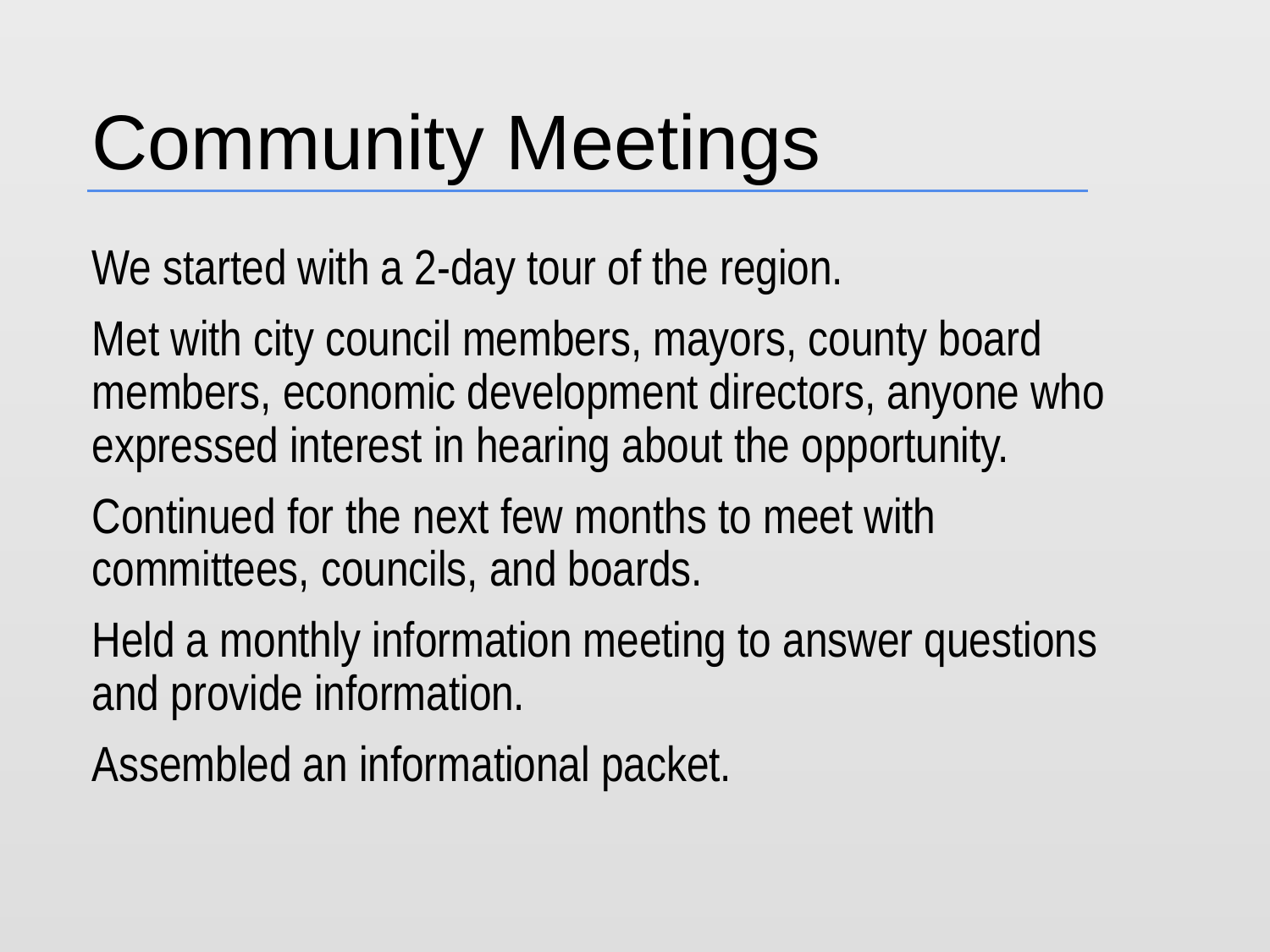

# Community Meetings
We started with a 2-day tour of the region.
Met with city council members, mayors, county board members, economic development directors, anyone who expressed interest in hearing about the opportunity.
Continued for the next few months to meet with committees, councils, and boards.
Held a monthly information meeting to answer questions and provide information.
Assembled an informational packet.